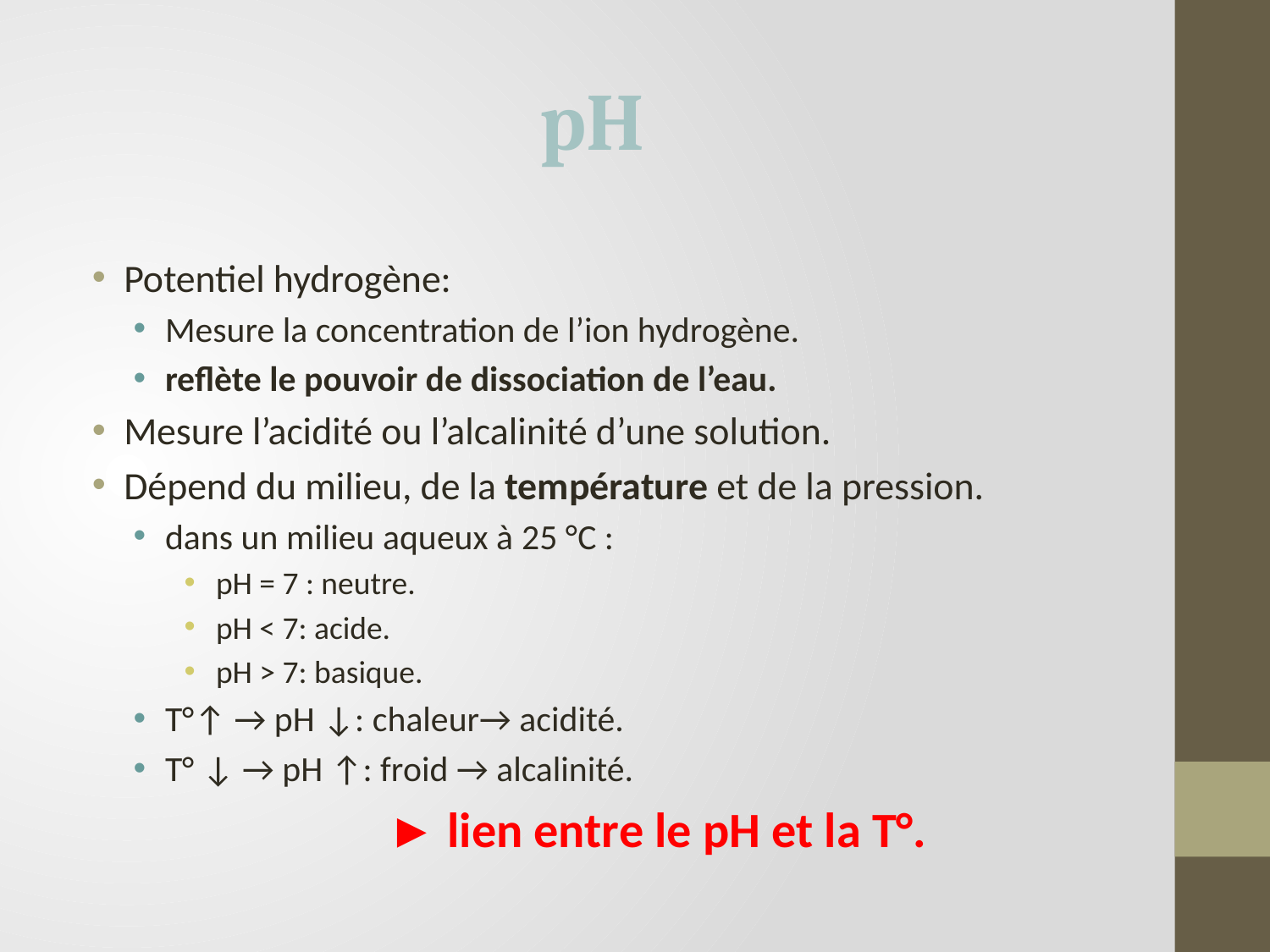

# pH
Potentiel hydrogène:
Mesure la concentration de l’ion hydrogène.
reflète le pouvoir de dissociation de l’eau.
Mesure l’acidité ou l’alcalinité d’une solution.
Dépend du milieu, de la température et de la pression.
dans un milieu aqueux à 25 °C :
pH = 7 : neutre.
pH < 7: acide.
pH > 7: basique.
T°↑ → pH ↓: chaleur→ acidité.
T° ↓ → pH ↑: froid → alcalinité.
		► lien entre le pH et la T°.